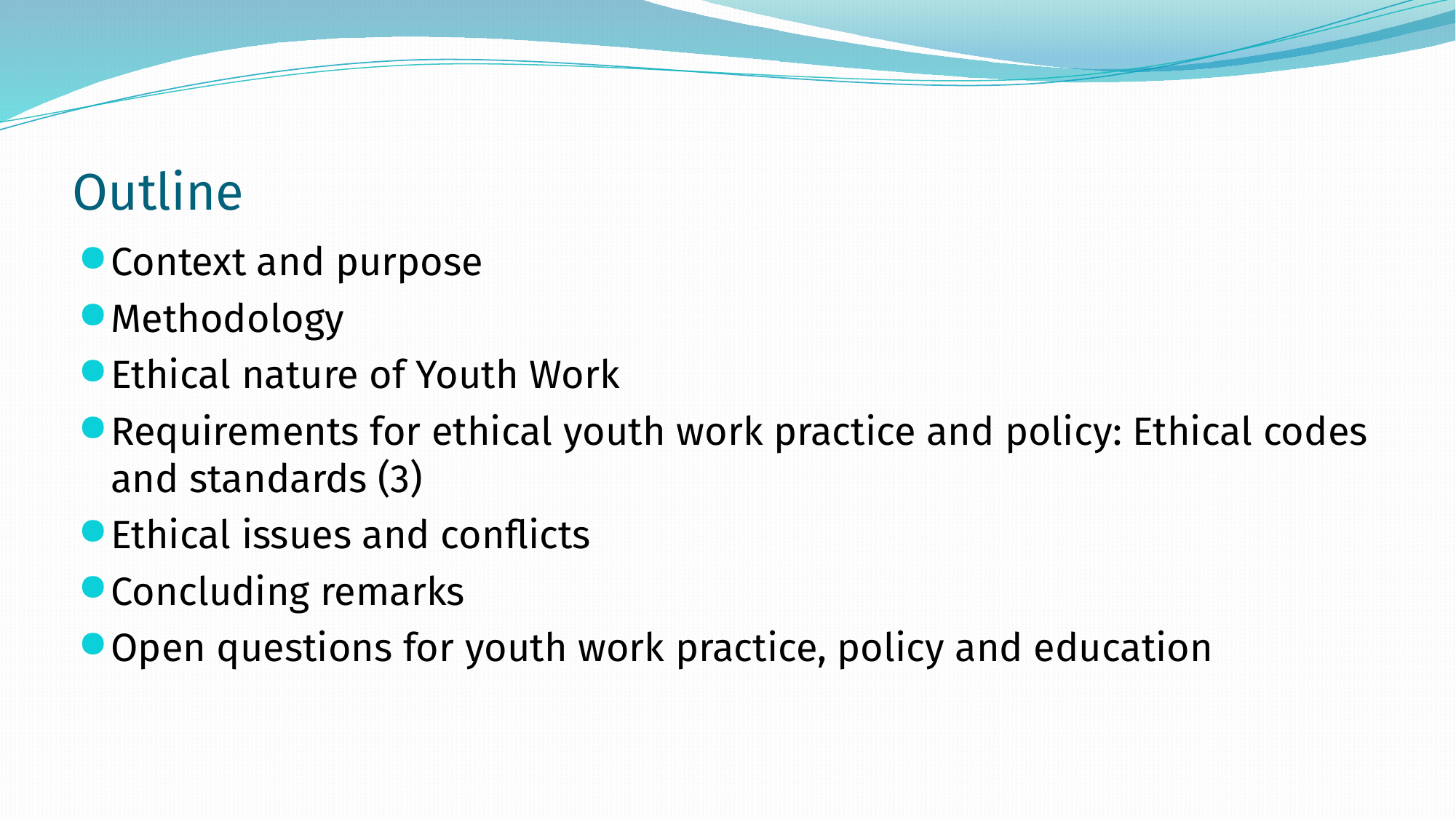

# Outline
Context and purpose
Methodology
Ethical nature of Youth Work
Requirements for ethical youth work practice and policy: Ethical codes and standards (3)
Ethical issues and conflicts
Concluding remarks
Open questions for youth work practice, policy and education